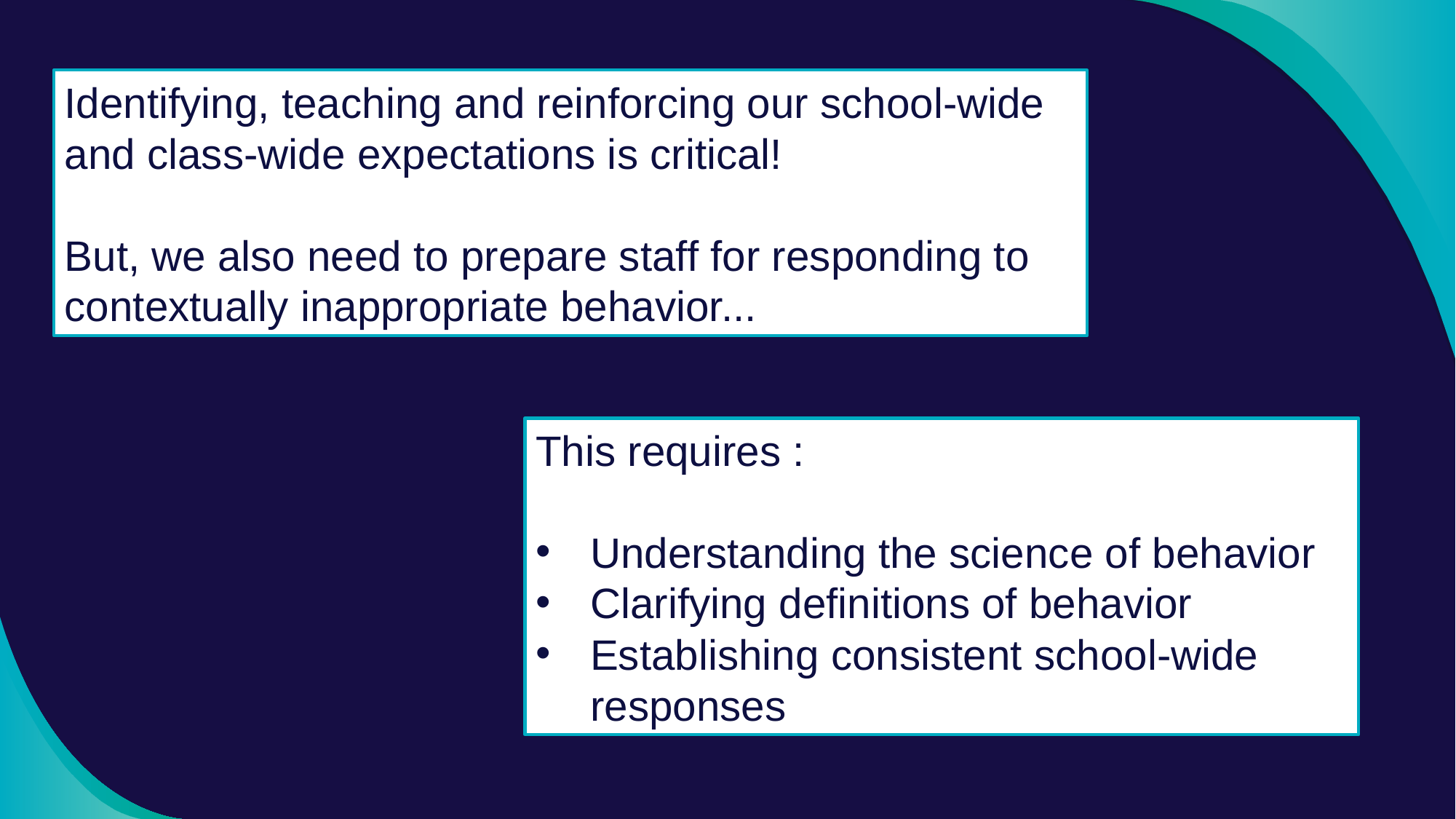

Identifying, teaching and reinforcing our school-wide and class-wide expectations is critical!

But, we also need to prepare staff for responding to contextually inappropriate behavior...
This requires :

Understanding the science of behavior
Clarifying definitions of behavior
Establishing consistent school-wide responses